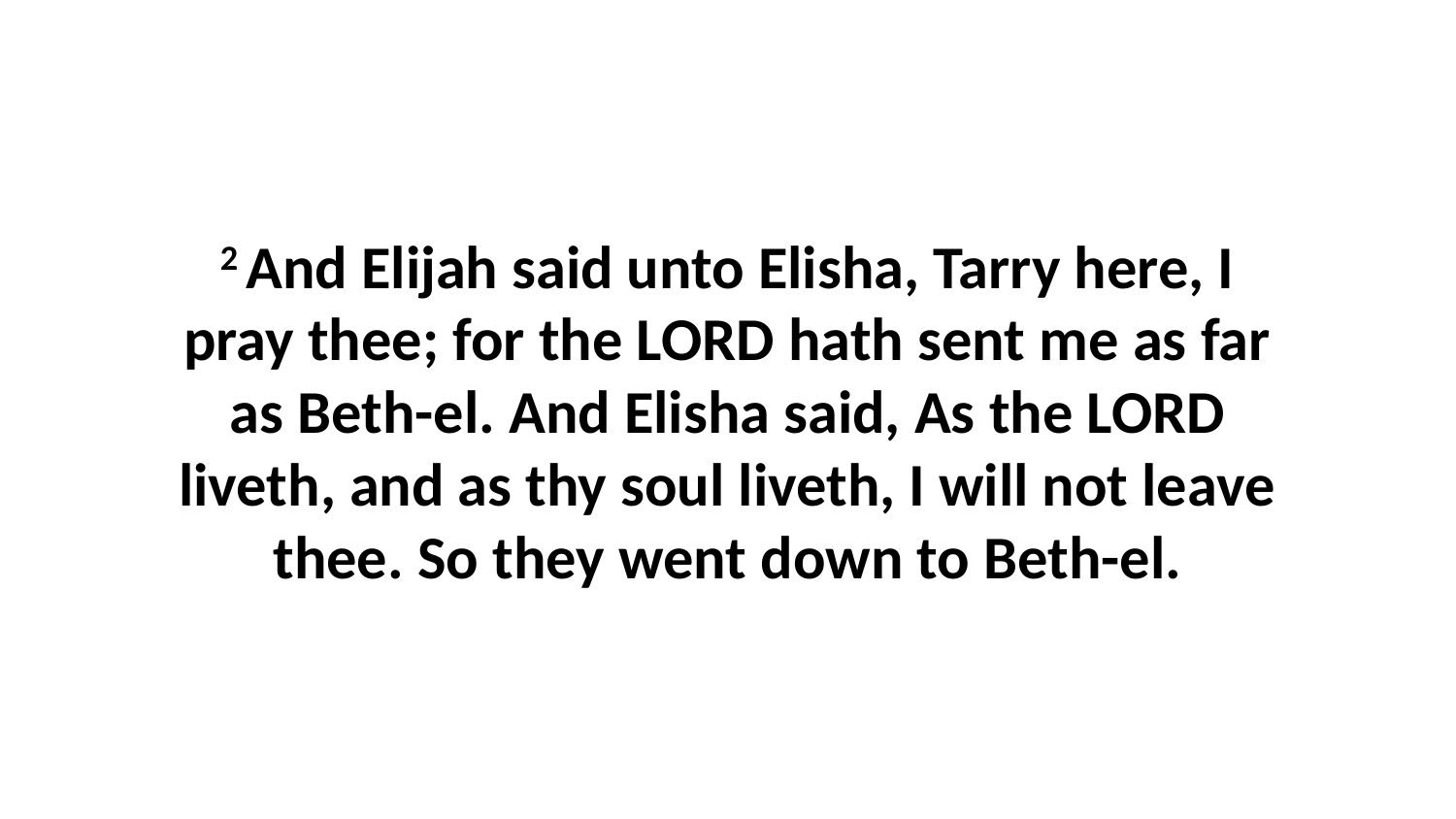

2 And Elijah said unto Elisha, Tarry here, I pray thee; for the LORD hath sent me as far as Beth-el. And Elisha said, As the LORD liveth, and as thy soul liveth, I will not leave thee. So they went down to Beth-el.